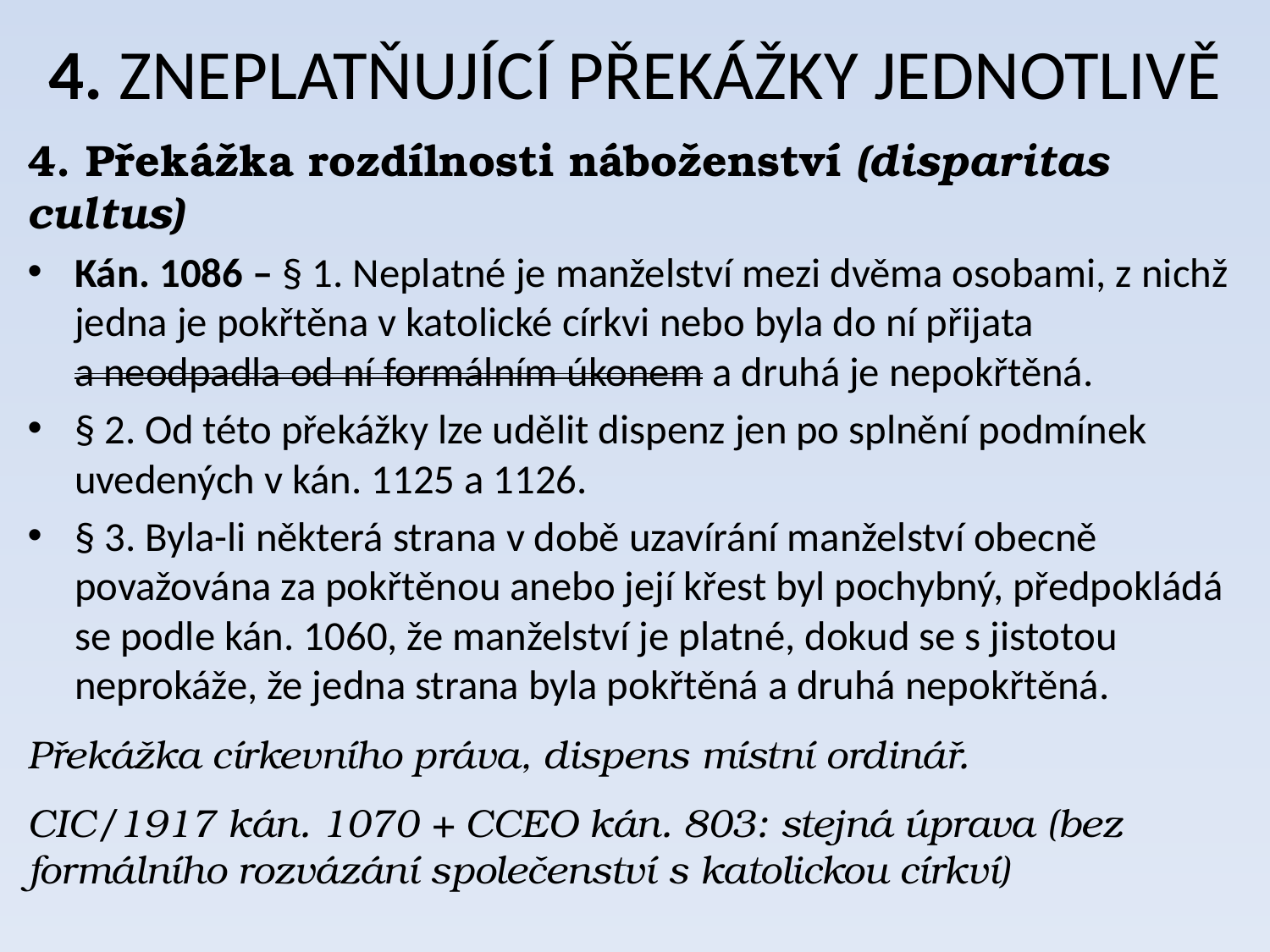

# 4. ZNEPLATŇUJÍCÍ PŘEKÁŽKY JEDNOTLIVĚ
4. Překážka rozdílnosti náboženství (disparitas cultus)
Kán. 1086 – § 1. Neplatné je manželství mezi dvěma osobami, z nichž jedna je pokřtěna v katolické církvi nebo byla do ní přijata a neodpadla od ní formálním úkonem a druhá je nepokřtěná.
§ 2. Od této překážky lze udělit dispenz jen po splnění podmínek uvedených v kán. 1125 a 1126.
§ 3. Byla-li některá strana v době uzavírání manželství obecně považována za pokřtěnou anebo její křest byl pochybný, předpokládá se podle kán. 1060, že manželství je platné, dokud se s jistotou neprokáže, že jedna strana byla pokřtěná a druhá nepokřtěná.
Překážka církevního práva, dispens místní ordinář.
CIC/1917 kán. 1070 + CCEO kán. 803: stejná úprava (bez formálního rozvázání společenství s katolickou církví)